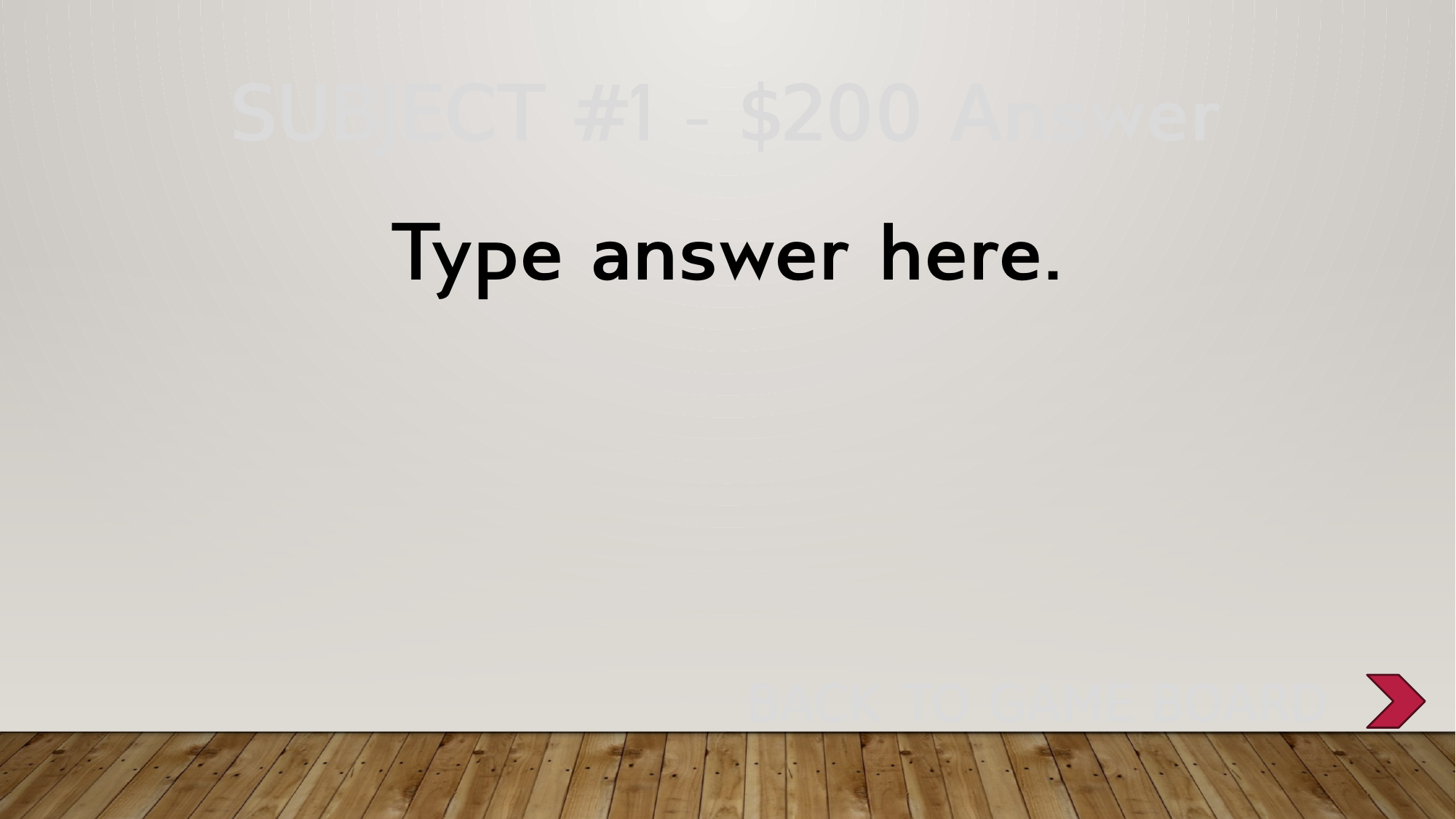

SUBJECT #1 - $200 Answer
Type answer here.
BACK TO GAME BOARD